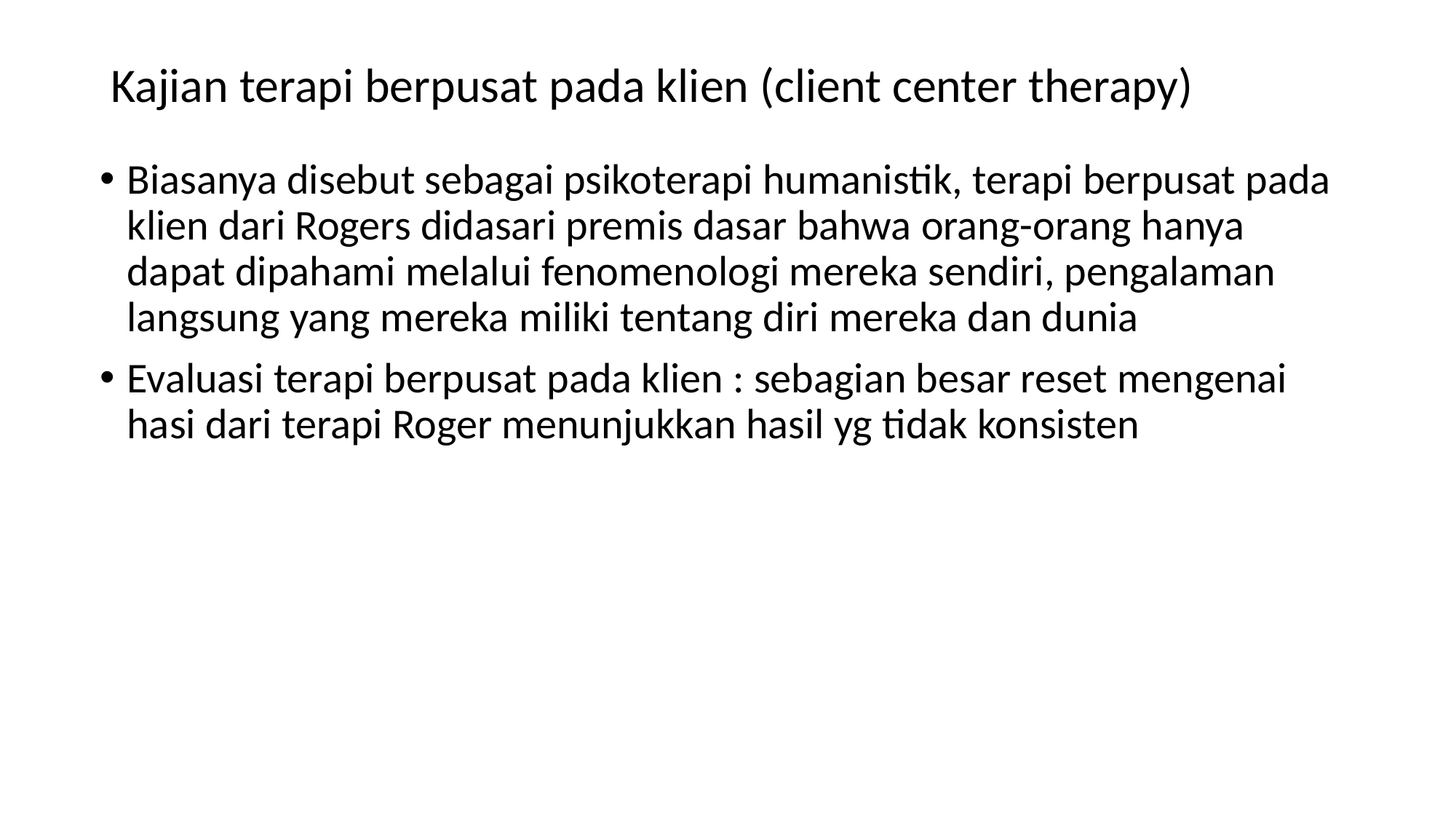

# Kajian terapi berpusat pada klien (client center therapy)
Biasanya disebut sebagai psikoterapi humanistik, terapi berpusat pada klien dari Rogers didasari premis dasar bahwa orang-orang hanya dapat dipahami melalui fenomenologi mereka sendiri, pengalaman langsung yang mereka miliki tentang diri mereka dan dunia
Evaluasi terapi berpusat pada klien : sebagian besar reset mengenai hasi dari terapi Roger menunjukkan hasil yg tidak konsisten